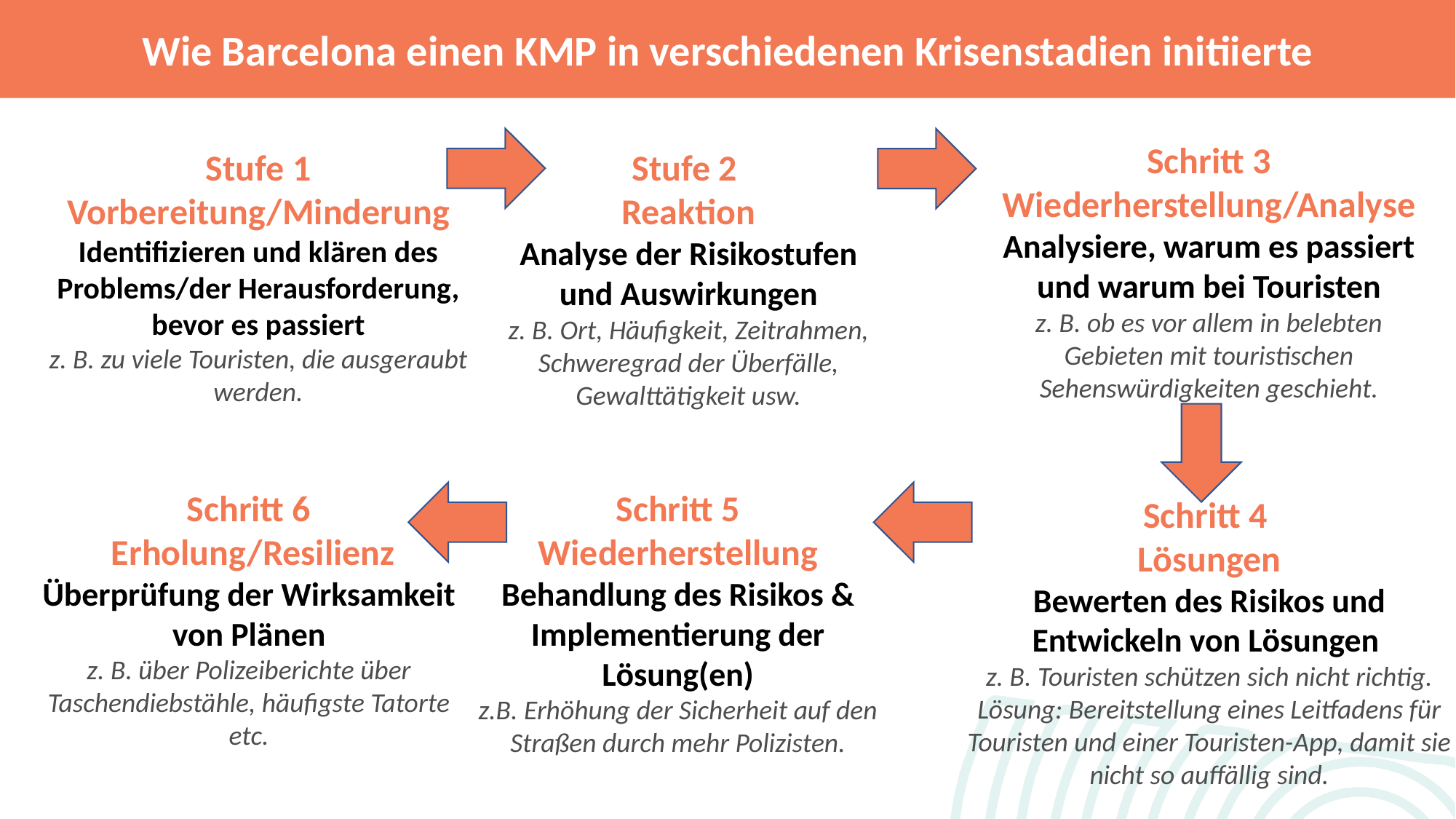

Wie Barcelona einen KMP in verschiedenen Krisenstadien initiierte

Schritt 3 Wiederherstellung/Analyse
Analysiere, warum es passiert und warum bei Touristen
z. B. ob es vor allem in belebten Gebieten mit touristischen Sehenswürdigkeiten geschieht.
Stufe 1 Vorbereitung/Minderung
Identifizieren und klären des Problems/der Herausforderung, bevor es passiert
z. B. zu viele Touristen, die ausgeraubt werden.
Stufe 2
Reaktion
Analyse der Risikostufen und Auswirkungen
z. B. Ort, Häufigkeit, Zeitrahmen, Schweregrad der Überfälle, Gewalttätigkeit usw.

Schritt 6
 Erholung/Resilienz
Überprüfung der Wirksamkeit von Plänen
z. B. über Polizeiberichte über Taschendiebstähle, häufigste Tatorte etc.

Schritt 5 Wiederherstellung
Behandlung des Risikos & Implementierung der Lösung(en)
z.B. Erhöhung der Sicherheit auf den Straßen durch mehr Polizisten.

Schritt 4
Lösungen
Bewerten des Risikos und Entwickeln von Lösungen
z. B. Touristen schützen sich nicht richtig. Lösung: Bereitstellung eines Leitfadens für Touristen und einer Touristen-App, damit sie nicht so auffällig sind.